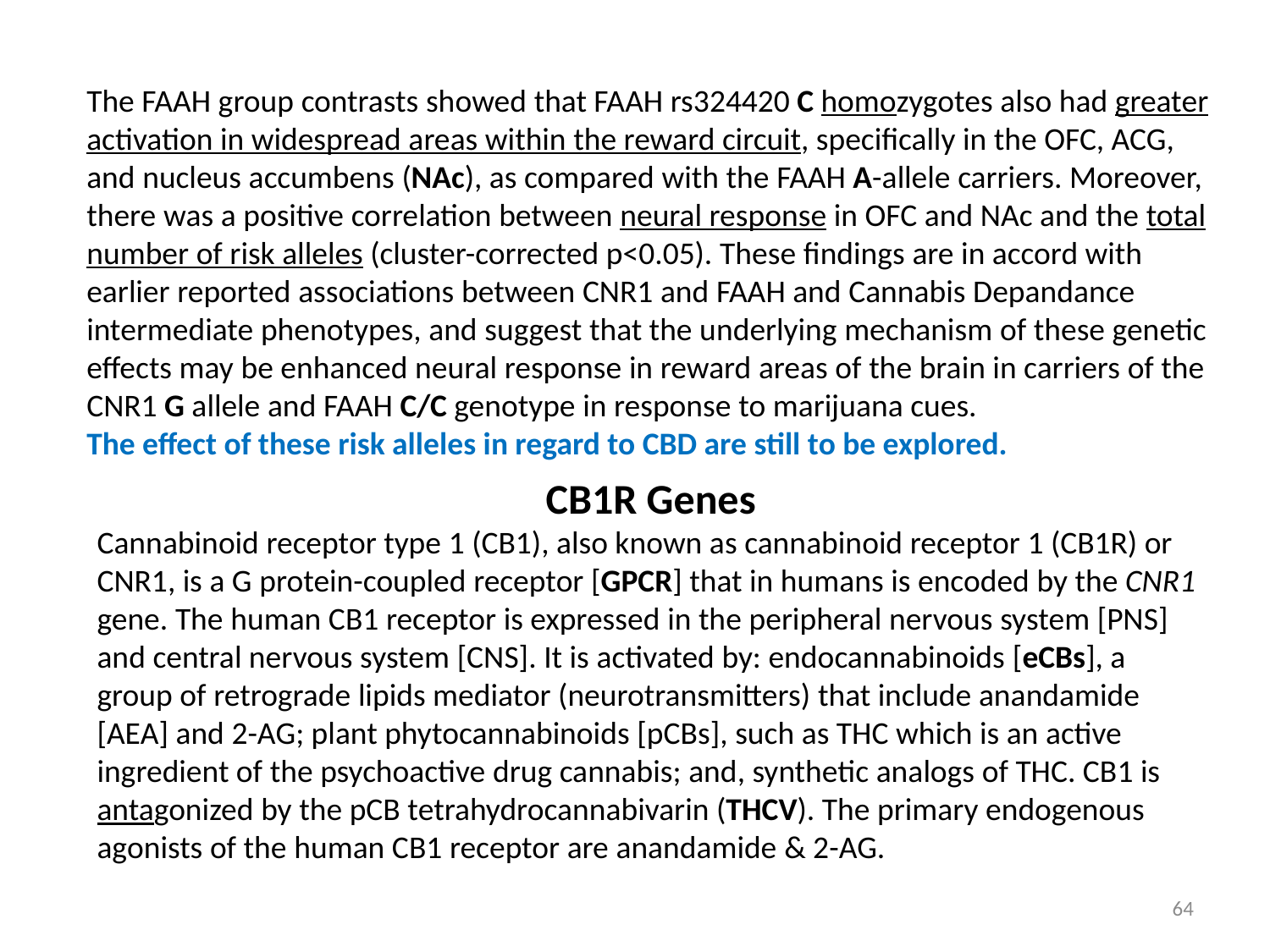

The FAAH group contrasts showed that FAAH rs324420 C homozygotes also had greater activation in widespread areas within the reward circuit, specifically in the OFC, ACG, and nucleus accumbens (NAc), as compared with the FAAH A-allele carriers. Moreover, there was a positive correlation between neural response in OFC and NAc and the total number of risk alleles (cluster-corrected p<0.05). These findings are in accord with earlier reported associations between CNR1 and FAAH and Cannabis Depandance intermediate phenotypes, and suggest that the underlying mechanism of these genetic effects may be enhanced neural response in reward areas of the brain in carriers of the CNR1 G allele and FAAH C/C genotype in response to marijuana cues.
The effect of these risk alleles in regard to CBD are still to be explored.
CB1R Genes
Cannabinoid receptor type 1 (CB1), also known as cannabinoid receptor 1 (CB1R) or CNR1, is a G protein-coupled receptor [GPCR] that in humans is encoded by the CNR1 gene. The human CB1 receptor is expressed in the peripheral nervous system [PNS] and central nervous system [CNS]. It is activated by: endocannabinoids [eCBs], a group of retrograde lipids mediator (neurotransmitters) that include anandamide [AEA] and 2-AG; plant phytocannabinoids [pCBs], such as THC which is an active ingredient of the psychoactive drug cannabis; and, synthetic analogs of THC. CB1 is antagonized by the pCB tetrahydrocannabivarin (THCV). The primary endogenous agonists of the human CB1 receptor are anandamide & 2-AG.
64